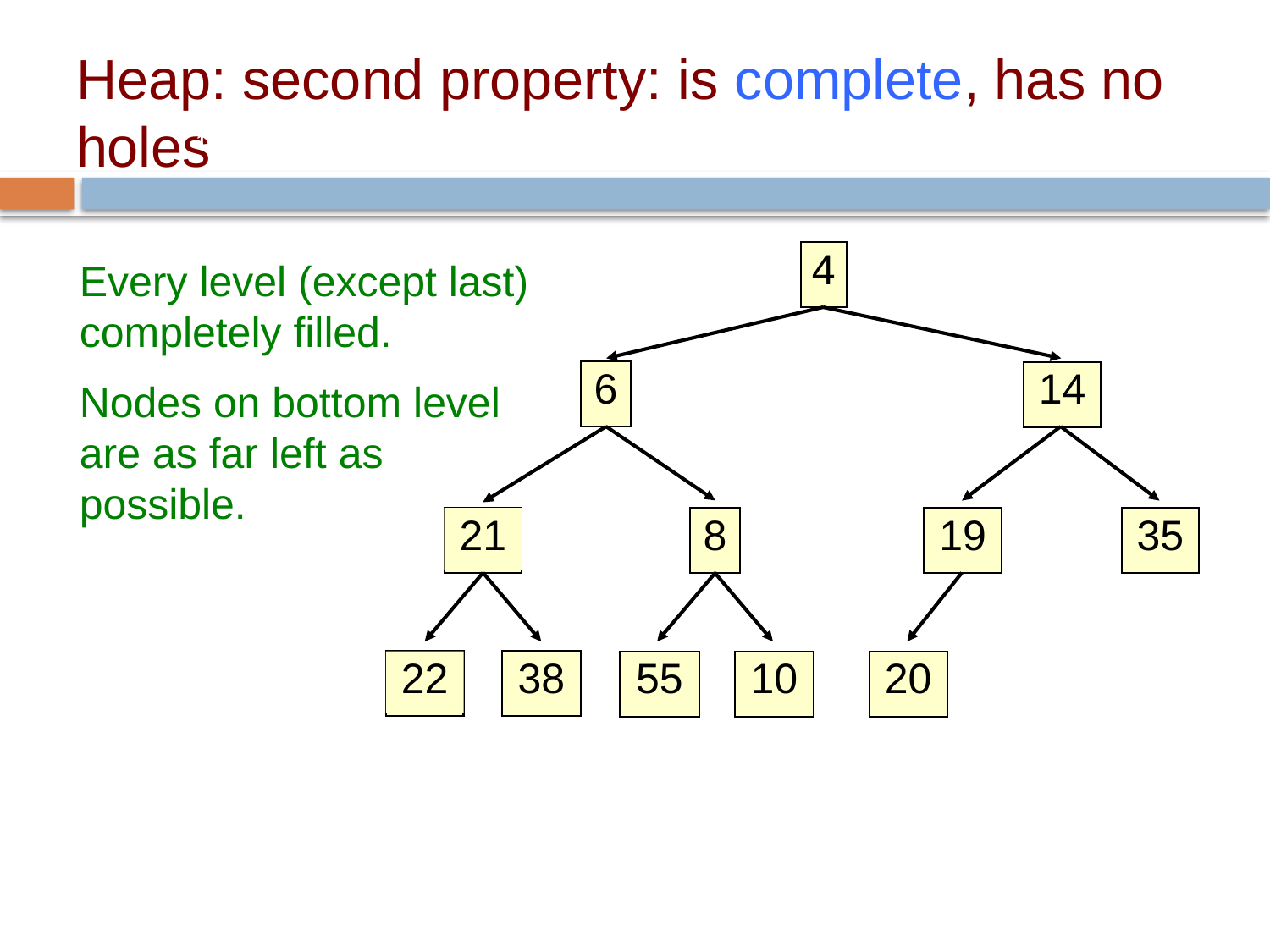

# Heap: second property: is complete, has no holes
12
4
Every level (except last) completely filled.
Nodes on bottom level are as far left as possible.

6
14

21
8
19
35

22
38
55
10
20